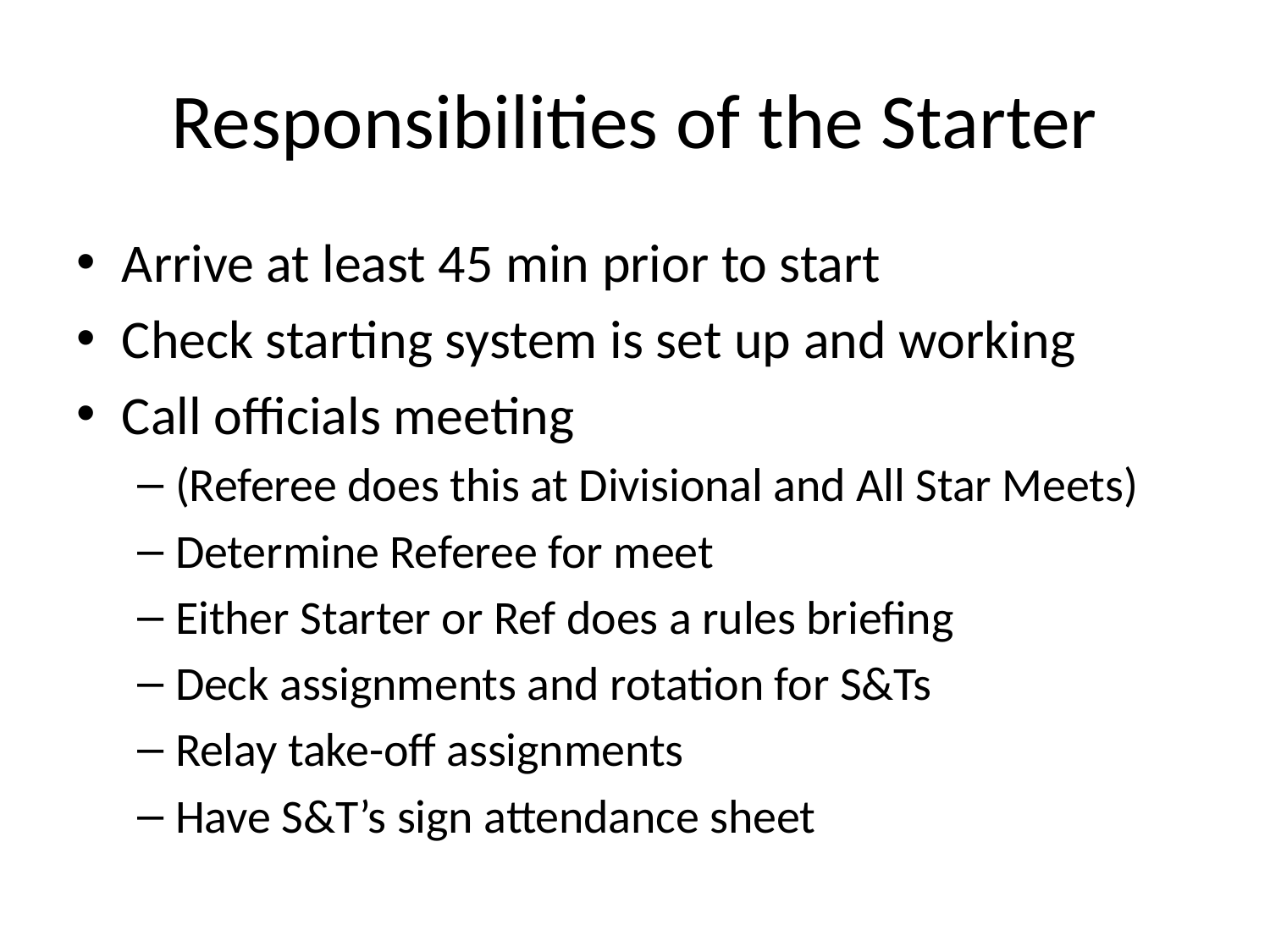

# Responsibilities of the Starter
Arrive at least 45 min prior to start
Check starting system is set up and working
Call officials meeting
(Referee does this at Divisional and All Star Meets)
Determine Referee for meet
Either Starter or Ref does a rules briefing
Deck assignments and rotation for S&Ts
Relay take-off assignments
Have S&T’s sign attendance sheet